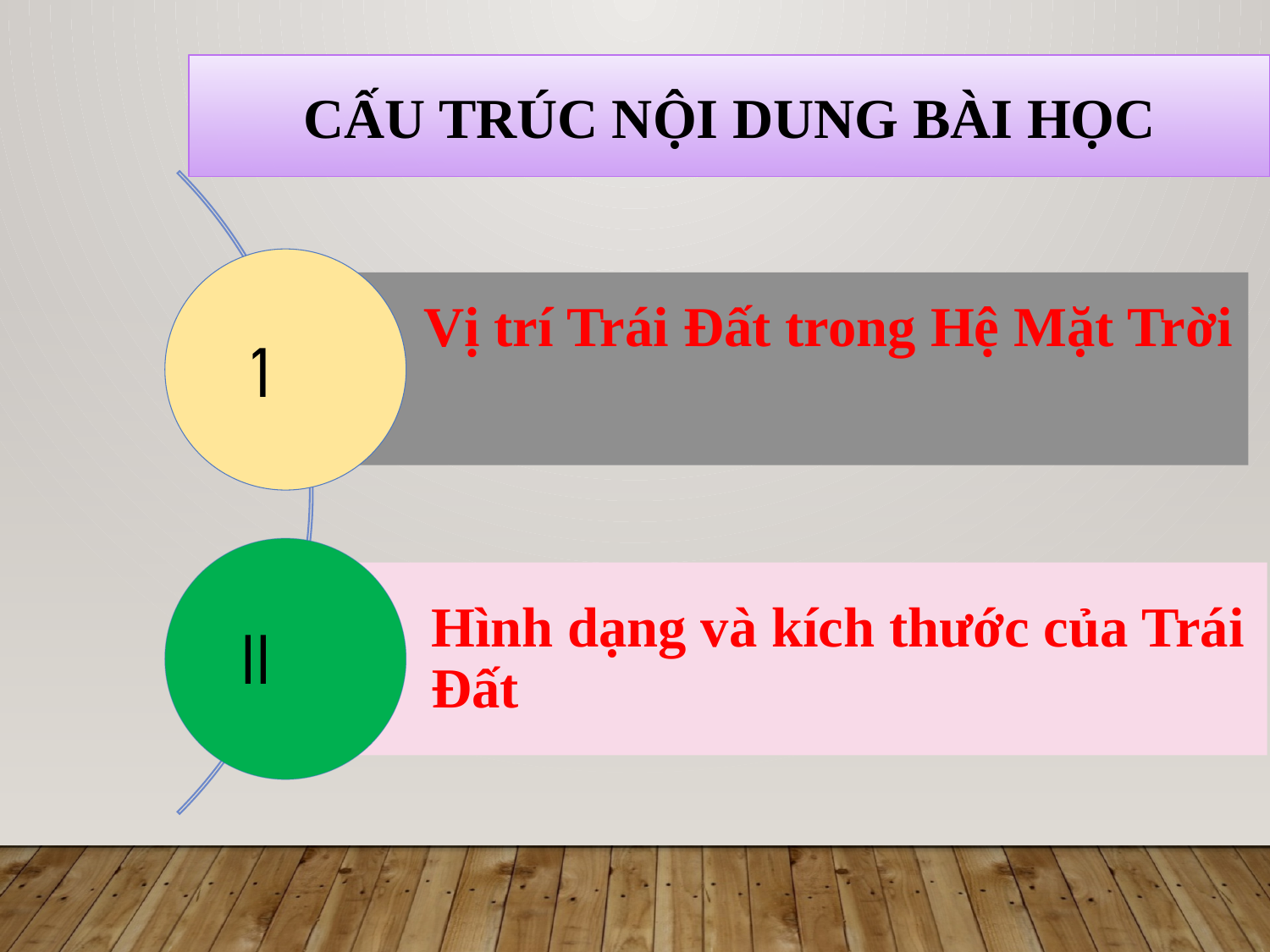

CẤU TRÚC NỘI DUNG BÀI HỌC
Vị trí Trái Đất trong Hệ Mặt Trời

Hình dạng và kích thước của Trái Đất
1
II